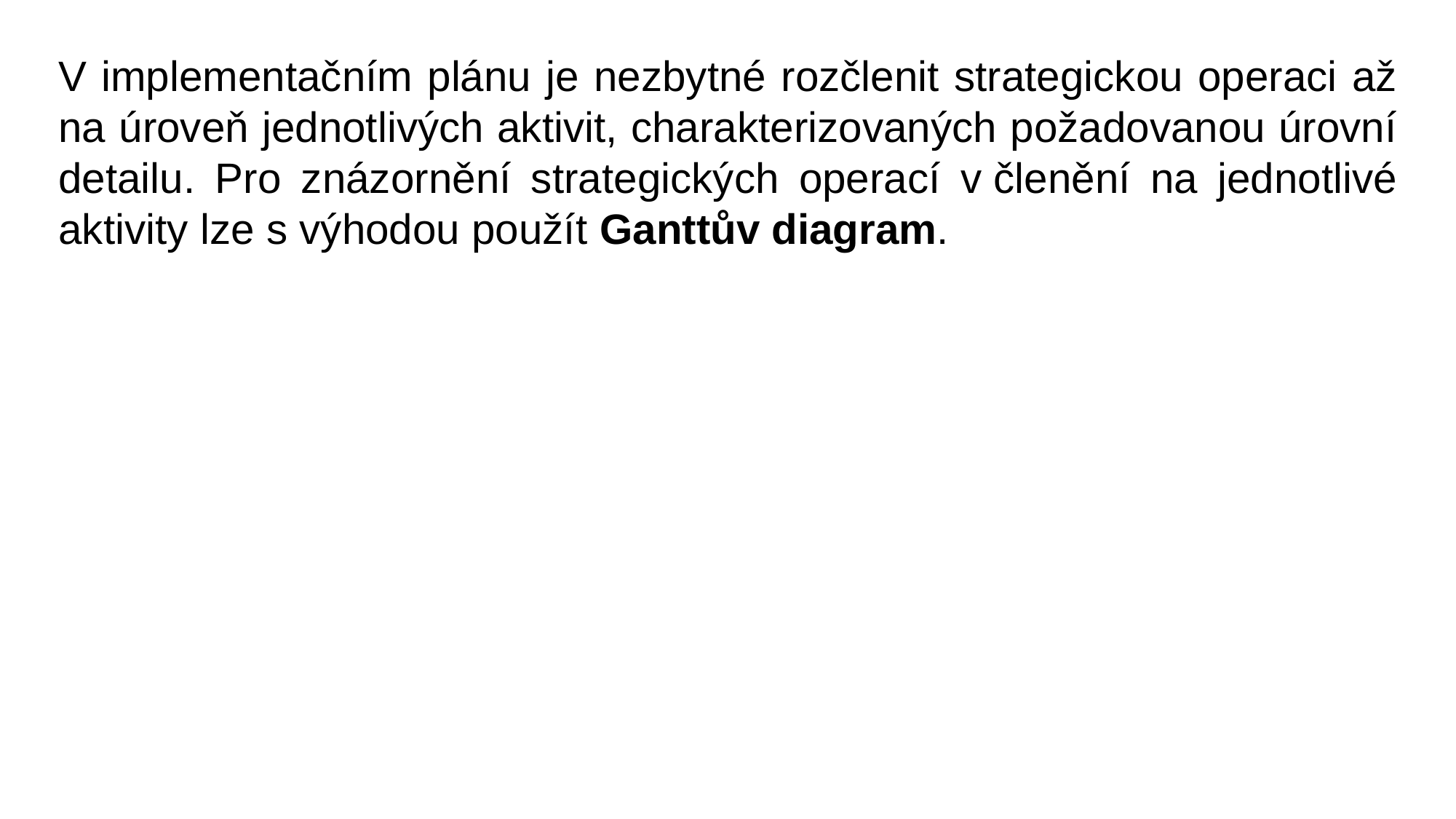

V implementačním plánu je nezbytné rozčlenit strategickou operaci až na úroveň jednotlivých aktivit, charakterizovaných požadovanou úrovní detailu. Pro znázornění strategických operací v členění na jednotlivé aktivity lze s výhodou použít Ganttův diagram.